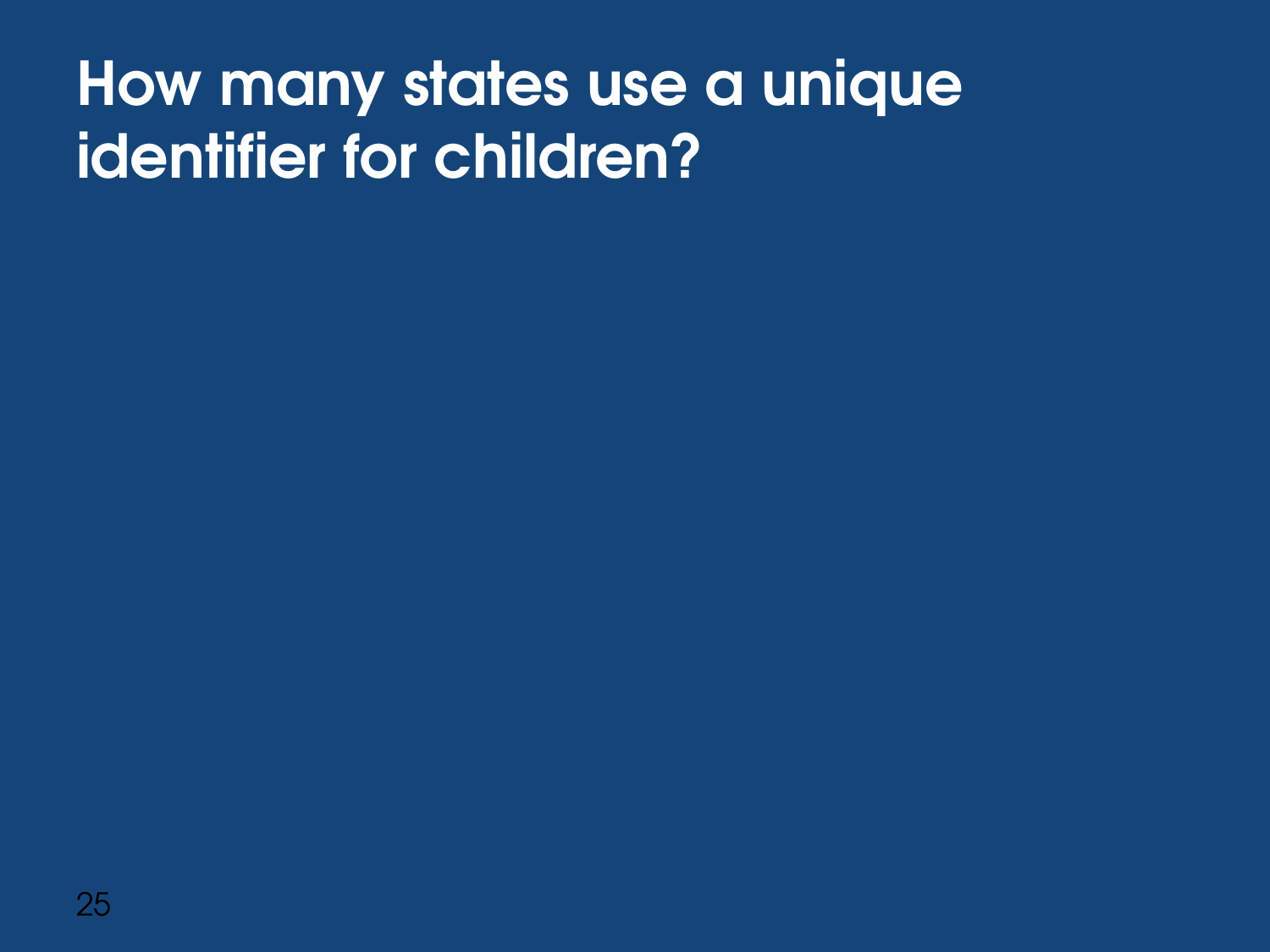

# How many states use a unique identifier for children?
25